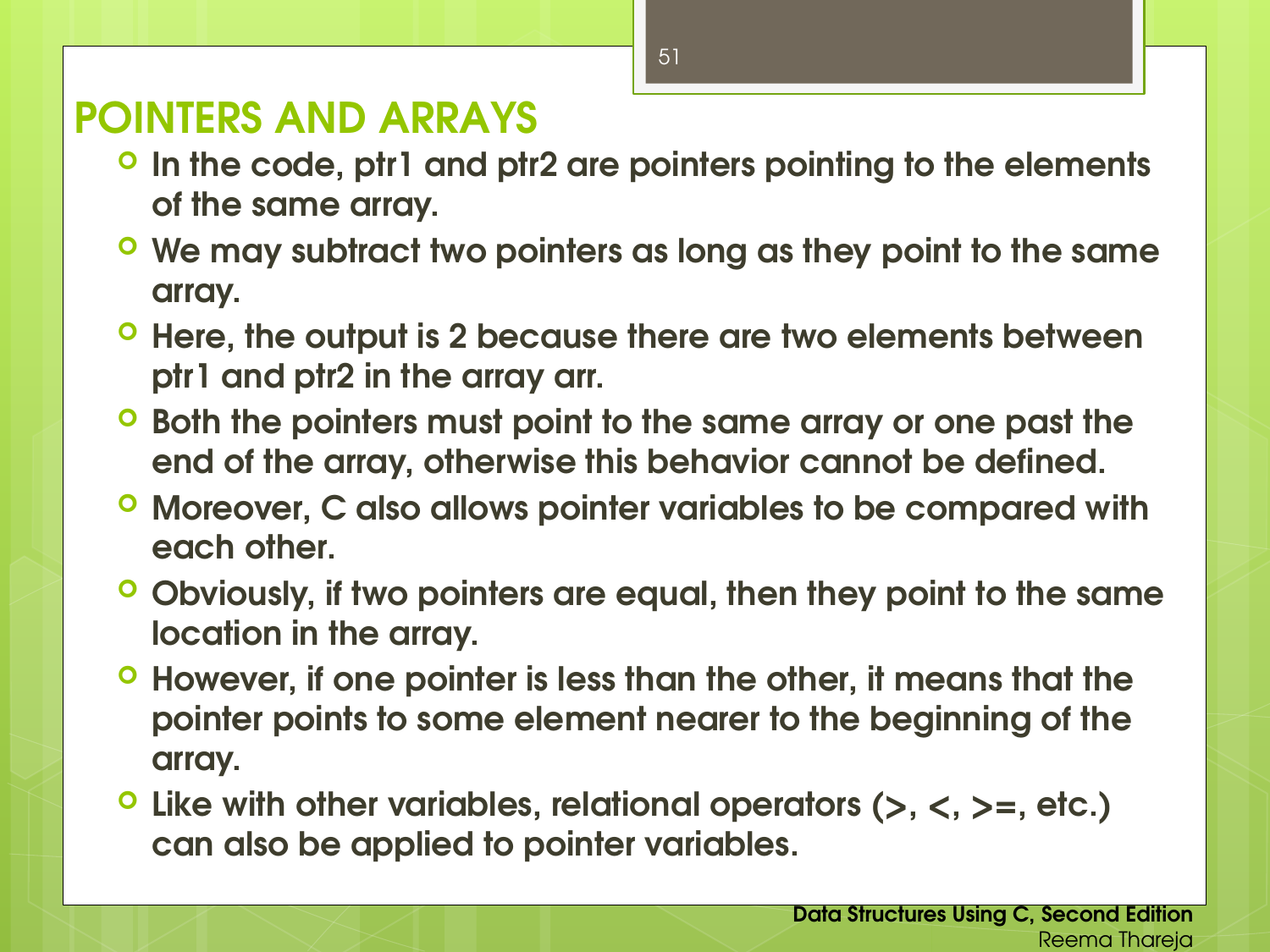

51
# POINTERS AND ARRAYS
In the code, ptr1 and ptr2 are pointers pointing to the elements of the same array.
We may subtract two pointers as long as they point to the same array.
Here, the output is 2 because there are two elements between ptr1 and ptr2 in the array arr.
Both the pointers must point to the same array or one past the end of the array, otherwise this behavior cannot be defined.
Moreover, C also allows pointer variables to be compared with each other.
Obviously, if two pointers are equal, then they point to the same location in the array.
However, if one pointer is less than the other, it means that the pointer points to some element nearer to the beginning of the array.
Like with other variables, relational operators (>, <, >=, etc.) can also be applied to pointer variables.
Data Structures Using C, Second Edition
Reema Thareja